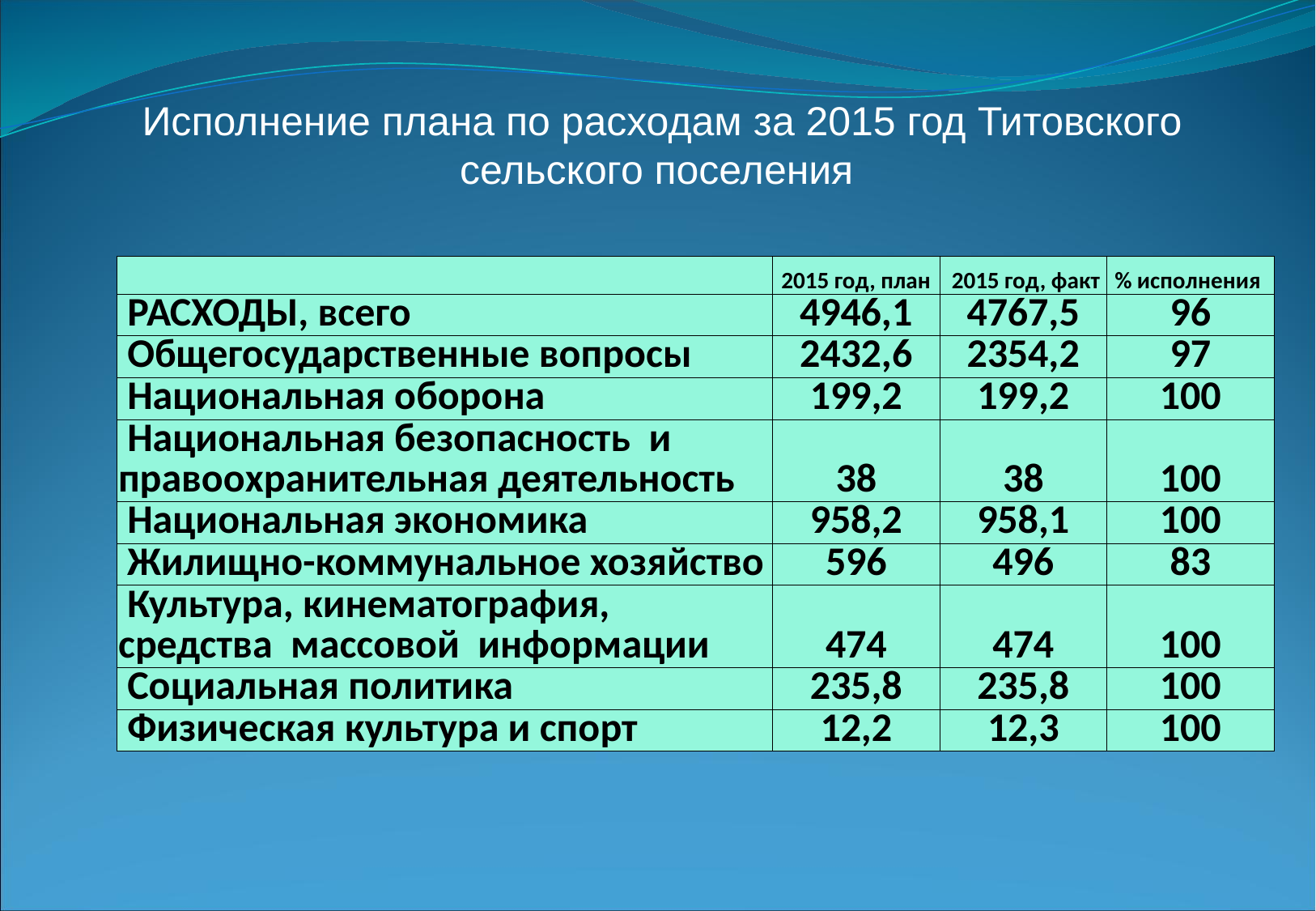

Исполнение плана по расходам за 2015 год Титовского сельского поселения
|  | 2015 год, план | 2015 год, факт | % исполнения |
| --- | --- | --- | --- |
| РАСХОДЫ, всего | 4946,1 | 4767,5 | 96 |
| Общегосударственные вопросы | 2432,6 | 2354,2 | 97 |
| Национальная оборона | 199,2 | 199,2 | 100 |
| Национальная безопасность и правоохранительная деятельность | 38 | 38 | 100 |
| Национальная экономика | 958,2 | 958,1 | 100 |
| Жилищно-коммунальное хозяйство | 596 | 496 | 83 |
| Культура, кинематография, средства массовой информации | 474 | 474 | 100 |
| Социальная политика | 235,8 | 235,8 | 100 |
| Физическая культура и спорт | 12,2 | 12,3 | 100 |